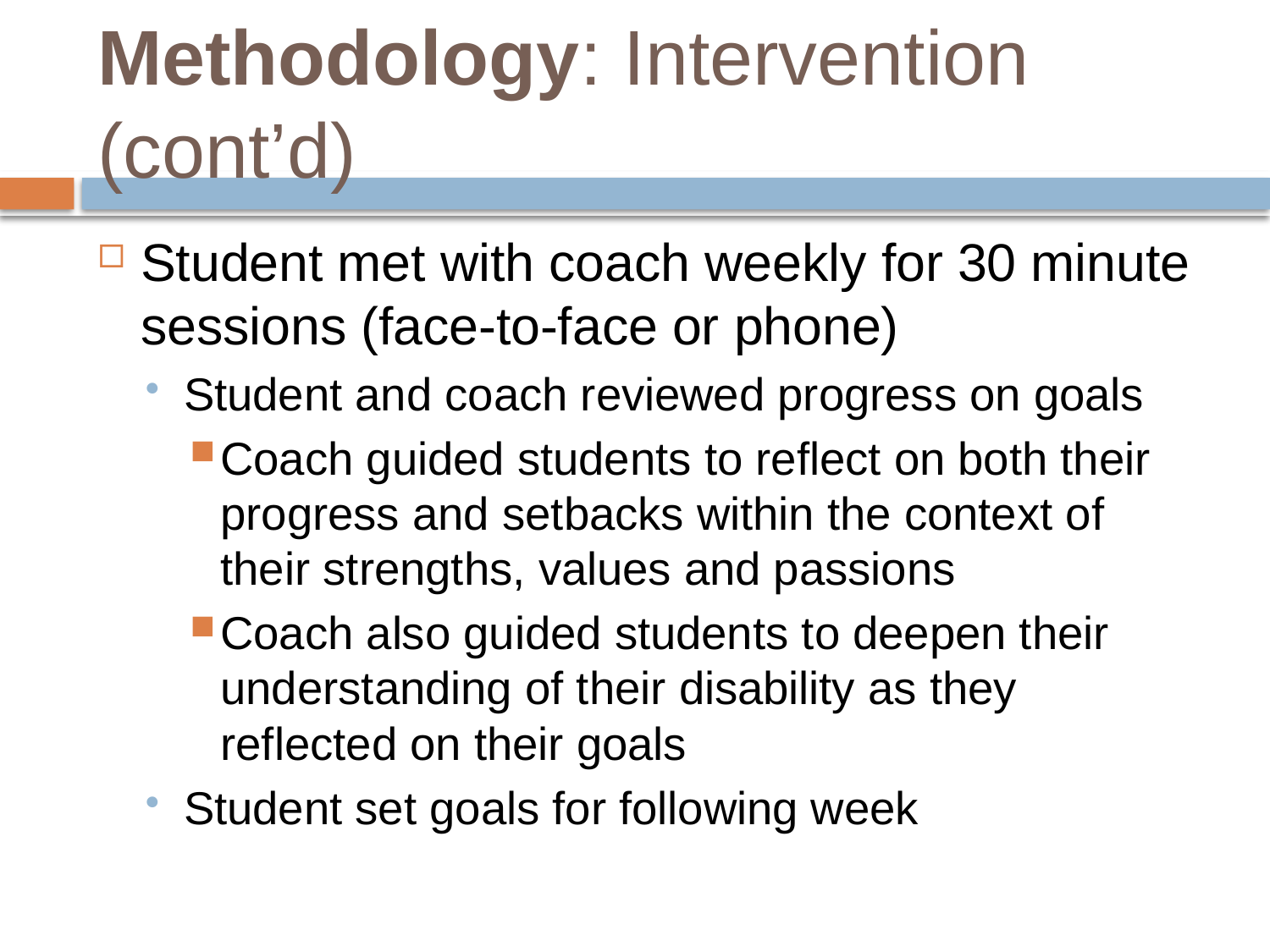

# Methodology: Intervention (cont’d)
Student met with coach weekly for 30 minute sessions (face-to-face or phone)
Student and coach reviewed progress on goals
Coach guided students to reflect on both their progress and setbacks within the context of their strengths, values and passions
Coach also guided students to deepen their understanding of their disability as they reflected on their goals
Student set goals for following week